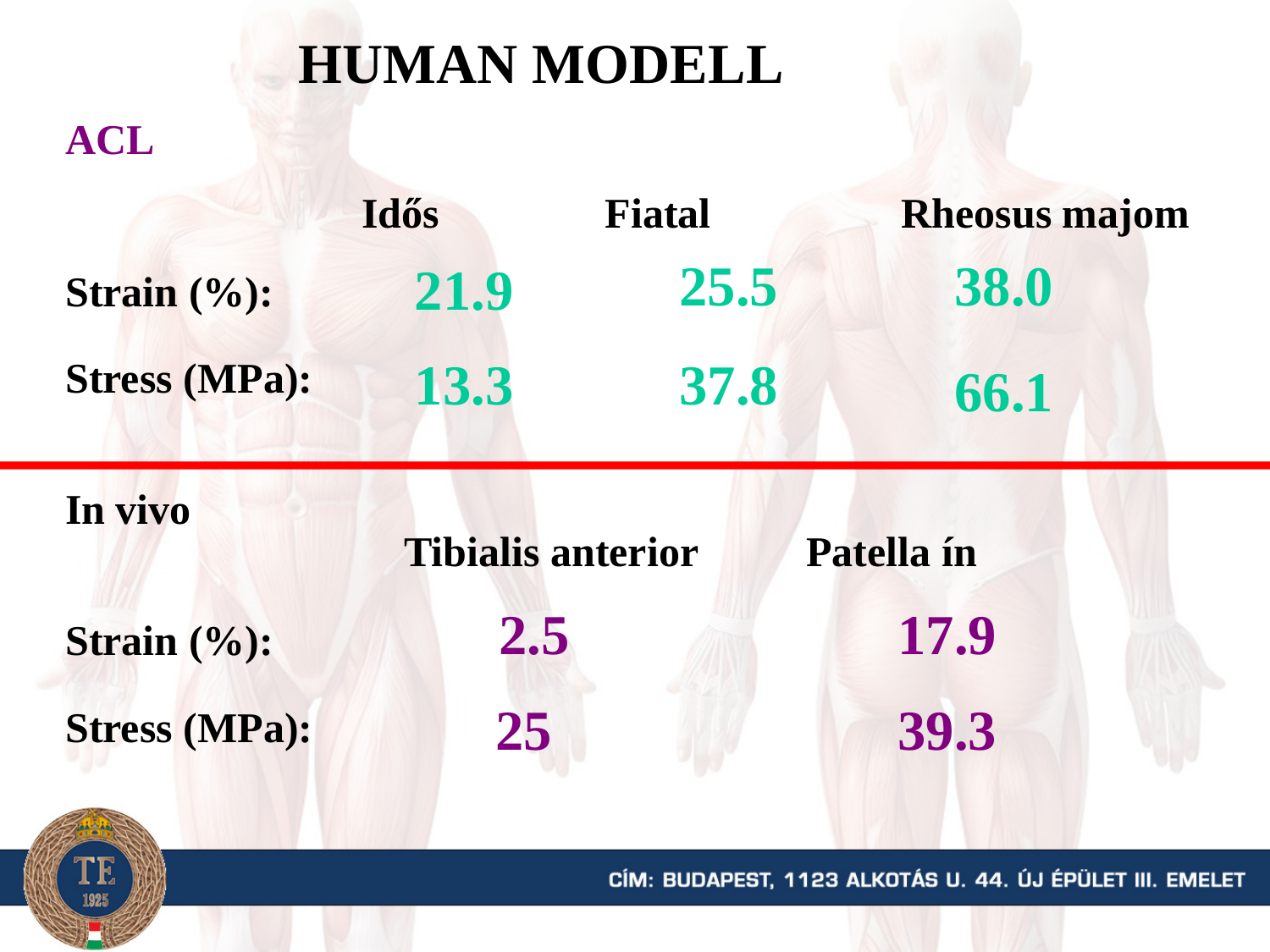

HUMAN MODELL
 ACL
Idős
Fiatal
Rheosus majom
Strain (%):
Stress (MPa):
25.5
38.0
21.9
13.3
37.8
66.1

In vivo
Tibialis anterior
Patella ín
Strain (%):
Stress (MPa):
2.5
17.9
25
39.3